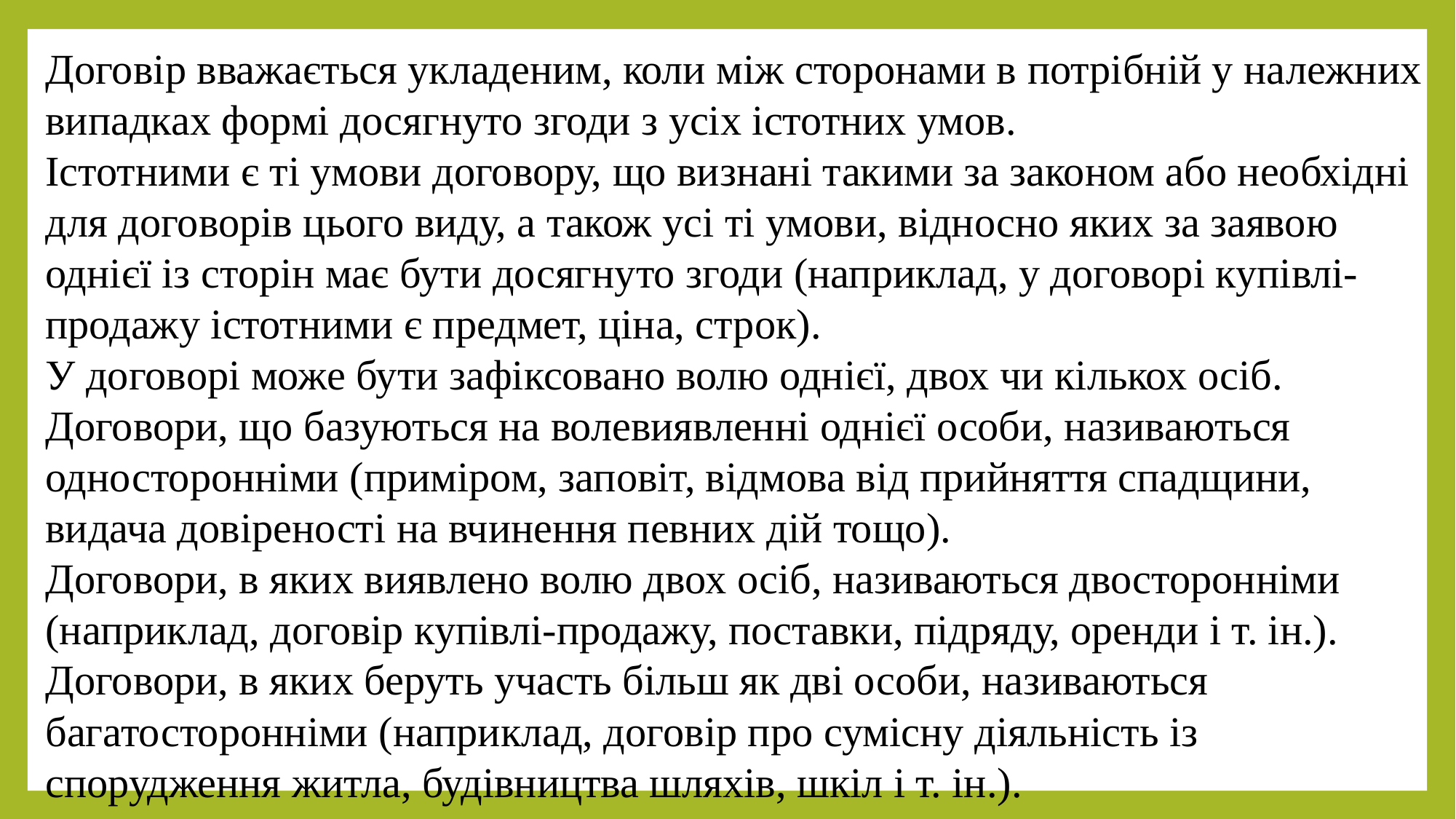

Договір вважається укладеним, коли між сторонами в потрібній у належних випадках формі досягнуто згоди з усіх істотних умов.
Істотними є ті умови договору, що визнані такими за законом або необхідні для договорів цього виду, а також усі ті умови, відносно яких за заявою однієї із сторін має бути досягнуто згоди (наприклад, у договорі купівлі-продажу істотними є предмет, ціна, строк).
У договорі може бути зафіксовано волю однієї, двох чи кількох осіб.
Договори, що базуються на волевиявленні однієї особи, називаються односторонніми (приміром, заповіт, відмова від прийняття спадщини, видача довіреності на вчинення певних дій тощо).
Договори, в яких виявлено волю двох осіб, називаються двосторонніми (наприклад, договір купівлі-продажу, поставки, підряду, оренди і т. ін.). Договори, в яких беруть участь більш як дві особи, називаються багатосторонніми (наприклад, договір про сумісну діяльність із спорудження житла, будівництва шляхів, шкіл і т. ін.).